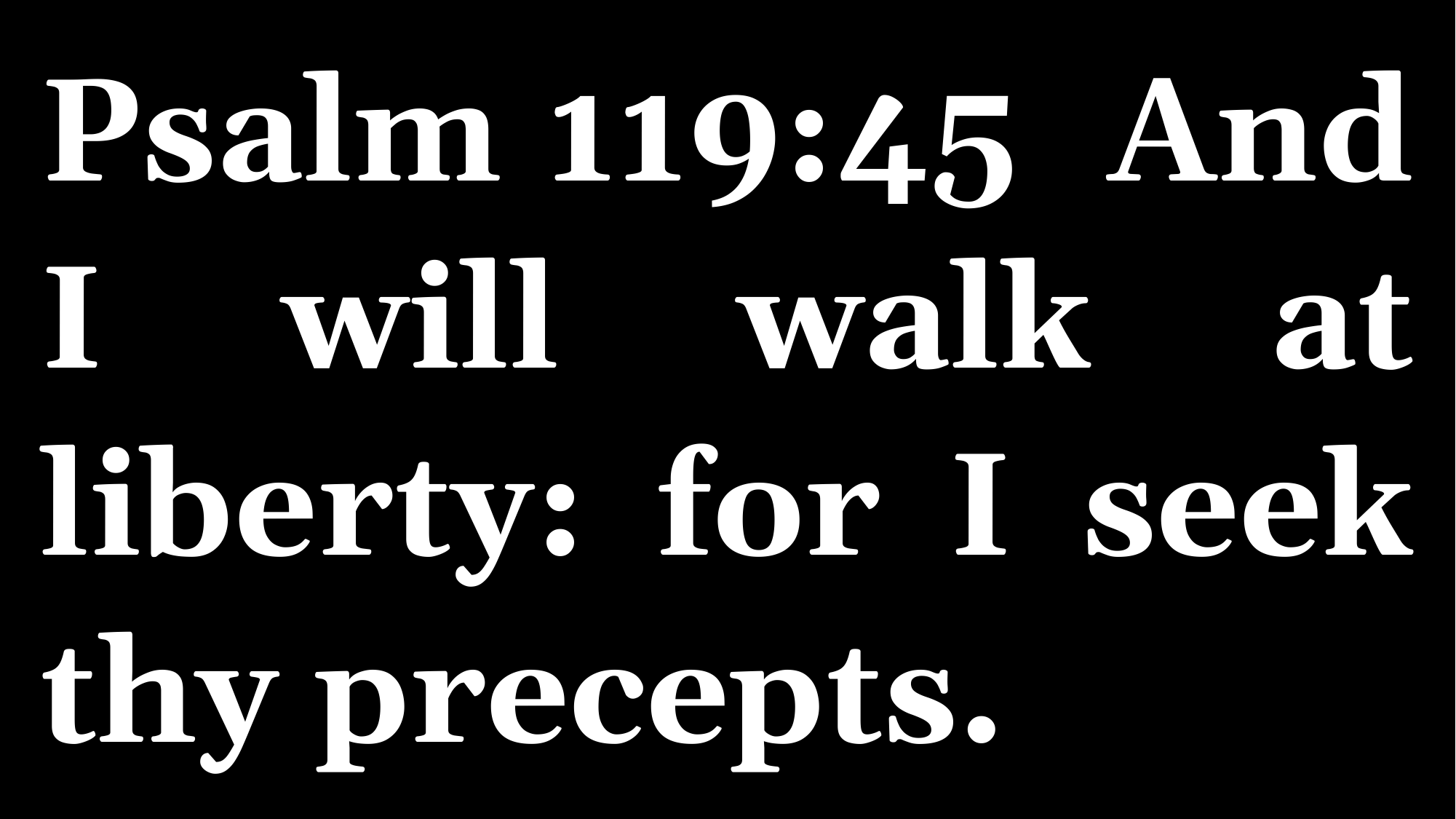

Psalm 119:45  And I will walk at liberty: for I seek thy precepts.